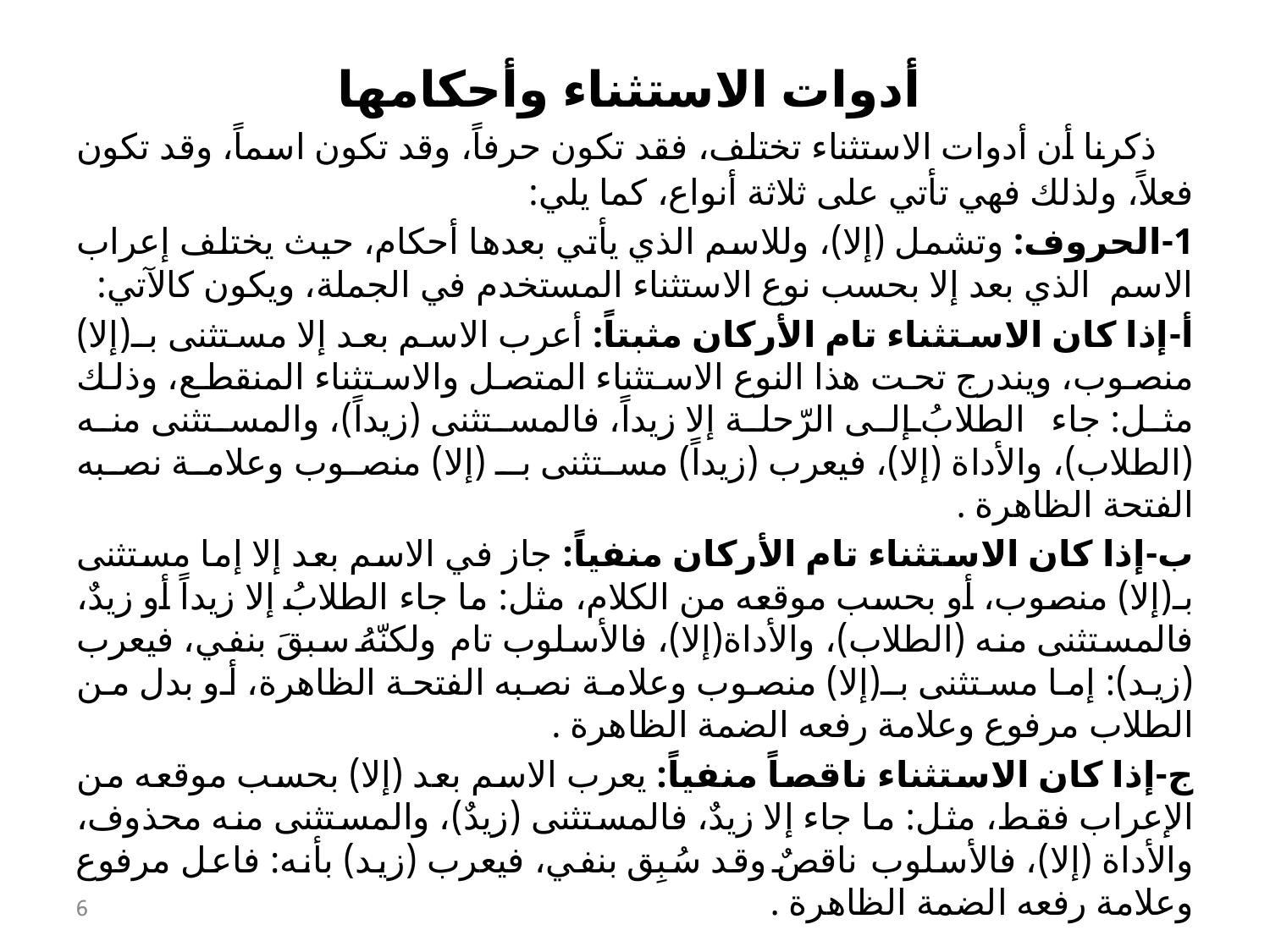

# أدوات الاستثناء وأحكامها
   ذكرنا أن أدوات الاستثناء تختلف، فقد تكون حرفاً، وقد تكون اسماً، وقد تكون فعلاً، ولذلك فهي تأتي على ثلاثة أنواع، كما يلي:
1-الحروف: وتشمل (إلا)، وللاسم الذي يأتي بعدها أحكام، حيث يختلف إعراب الاسم  الذي بعد إلا بحسب نوع الاستثناء المستخدم في الجملة، ويكون كالآتي:
أ-إذا كان الاستثناء تام الأركان مثبتاً: أعرب الاسم بعد إلا مستثنى بـ(إلا) منصوب، ويندرج تحت هذا النوع الاستثناء المتصل والاستثناء المنقطع، وذلك مثل: جاء الطلابُ إلى الرّحلة إلا زيداً، فالمستثنى (زيداً)، والمستثنى منه (الطلاب)، والأداة (إلا)، فيعرب (زيداً) مستثنى بـ (إلا) منصوب وعلامة نصبه الفتحة الظاهرة .
ب-إذا كان الاستثناء تام الأركان منفياً: جاز في الاسم بعد إلا إما مستثنى بـ(إلا) منصوب، أو بحسب موقعه من الكلام، مثل: ما جاء الطلابُ إلا زيداً أو زيدٌ، فالمستثنى منه (الطلاب)، والأداة(إلا)، فالأسلوب تام ولكنّهُ سبقَ بنفي، فيعرب (زيد): إما مستثنى بـ(إلا) منصوب وعلامة نصبه الفتحة الظاهرة، أو بدل من الطلاب مرفوع وعلامة رفعه الضمة الظاهرة .
ج-إذا كان الاستثناء ناقصاً منفياً: يعرب الاسم بعد (إلا) بحسب موقعه من الإعراب فقط، مثل: ما جاء إلا زيدٌ، فالمستثنى (زيدٌ)، والمستثنى منه محذوف، والأداة (إلا)، فالأسلوب ناقصٌ وقد سُبِق بنفي، فيعرب (زيد) بأنه: فاعل مرفوع وعلامة رفعه الضمة الظاهرة .

6